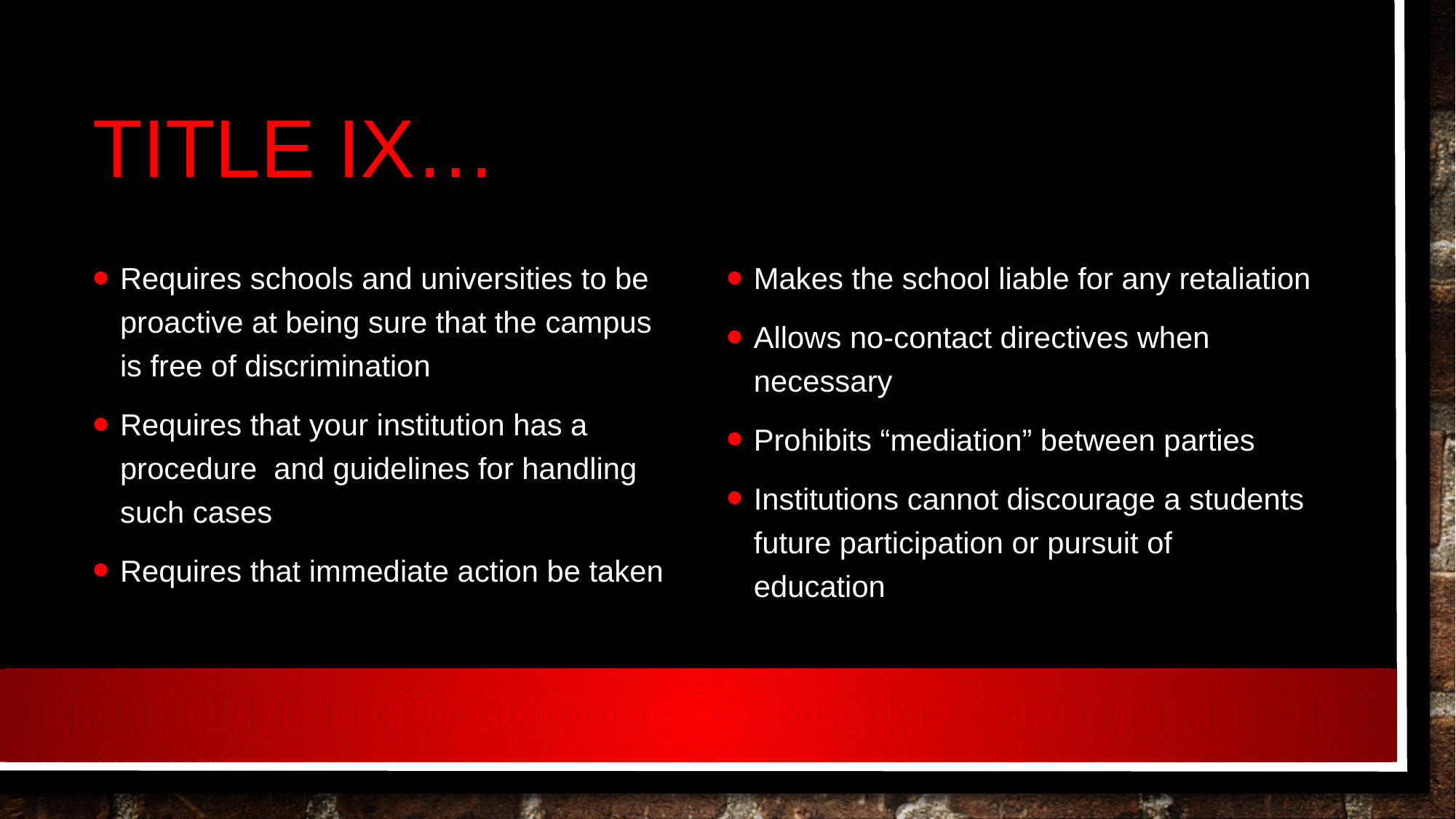

# Title iX…
Requires schools and universities to be proactive at being sure that the campus is free of discrimination
Requires that your institution has a procedure  and guidelines for handling such cases
Requires that immediate action be taken

Makes the school liable for any retaliation
Allows no-contact directives when necessary
Prohibits “mediation” between parties
Institutions cannot discourage a students future participation or pursuit of education